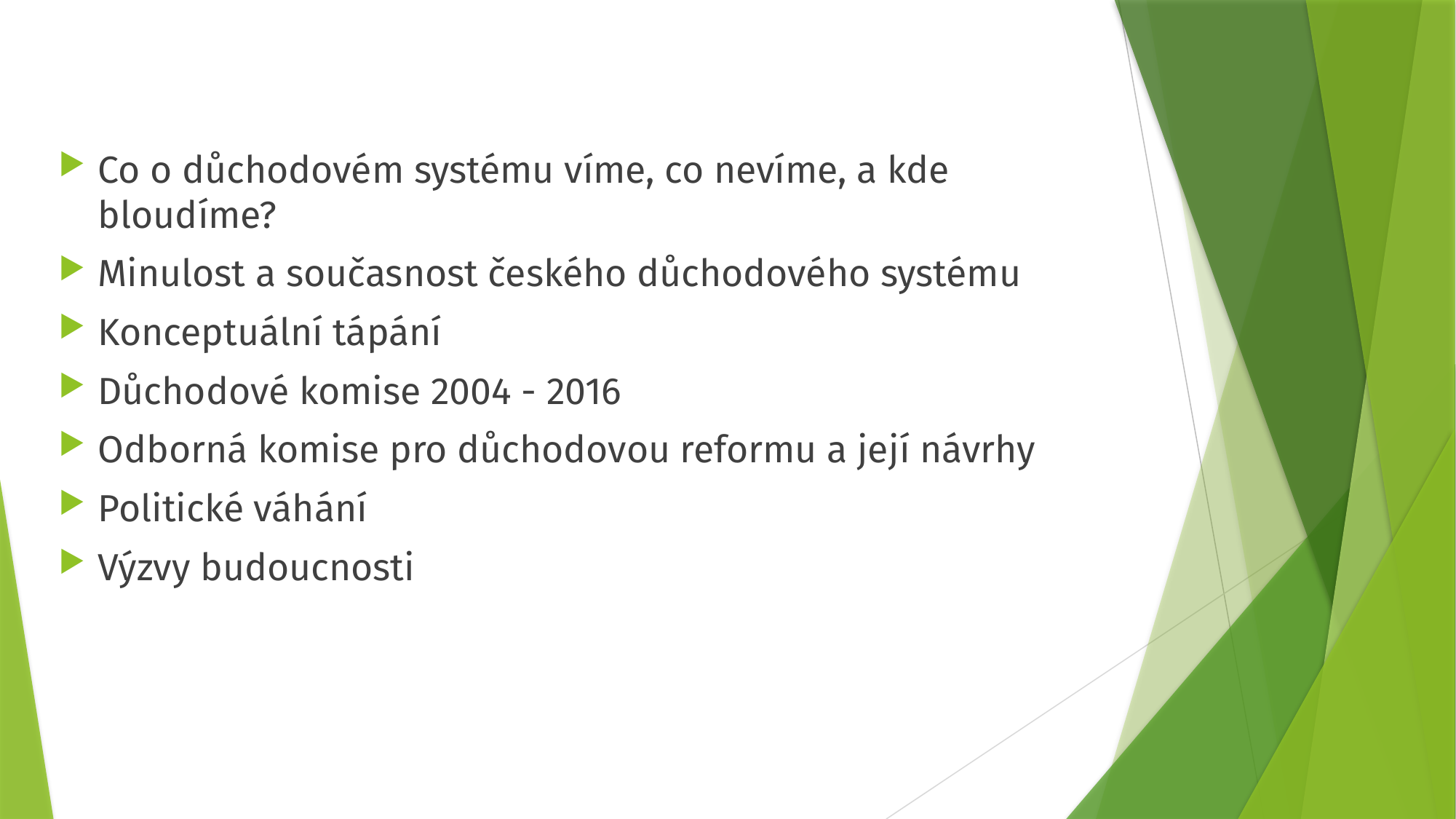

Co o důchodovém systému víme, co nevíme, a kde bloudíme?
Minulost a současnost českého důchodového systému
Konceptuální tápání
Důchodové komise 2004 - 2016
Odborná komise pro důchodovou reformu a její návrhy
Politické váhání
Výzvy budoucnosti